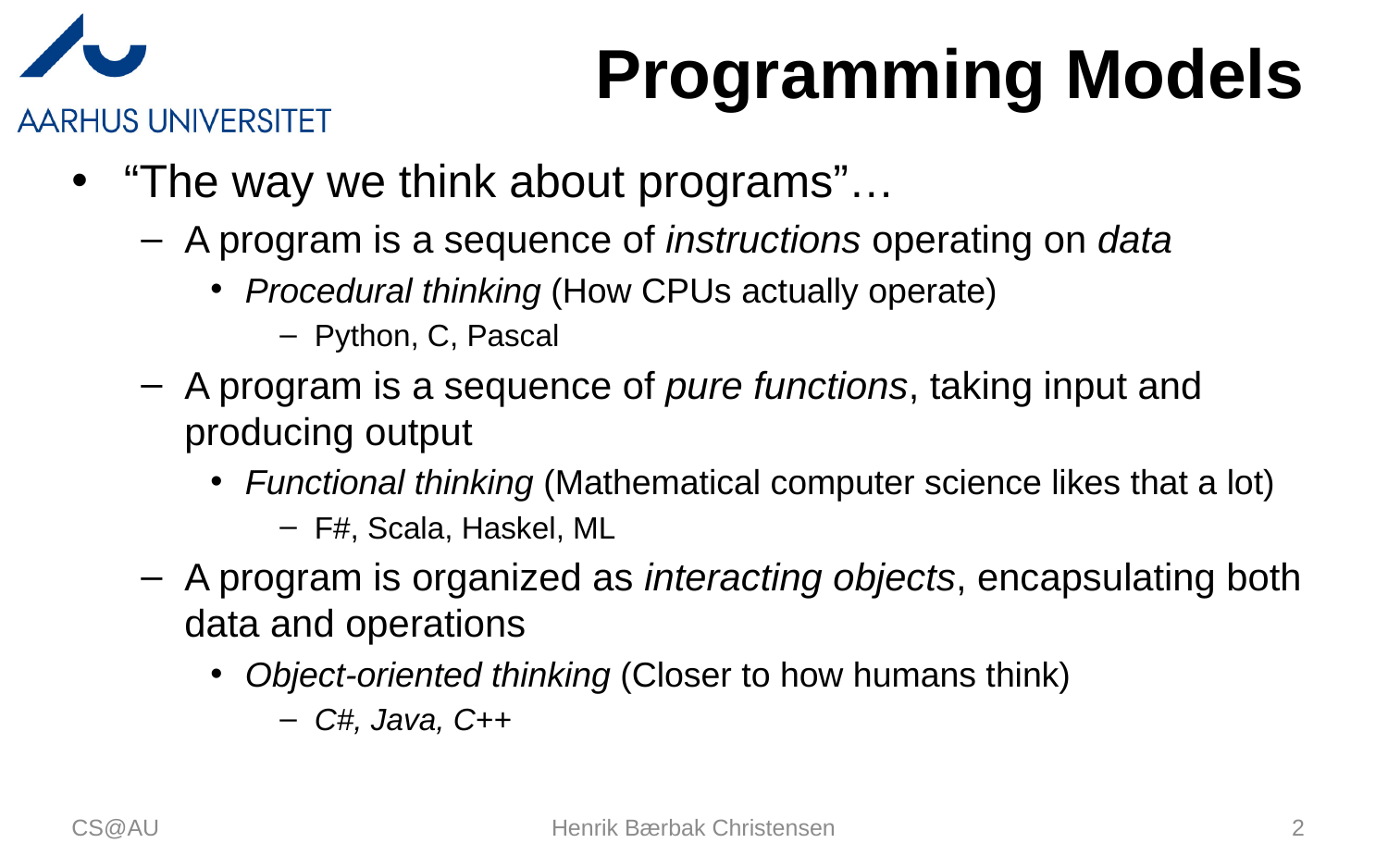

# Programming Models
“The way we think about programs”…
A program is a sequence of instructions operating on data
Procedural thinking (How CPUs actually operate)
Python, C, Pascal
A program is a sequence of pure functions, taking input and producing output
Functional thinking (Mathematical computer science likes that a lot)
F#, Scala, Haskel, ML
A program is organized as interacting objects, encapsulating both data and operations
Object-oriented thinking (Closer to how humans think)
C#, Java, C++

CS@AU
Henrik Bærbak Christensen
2